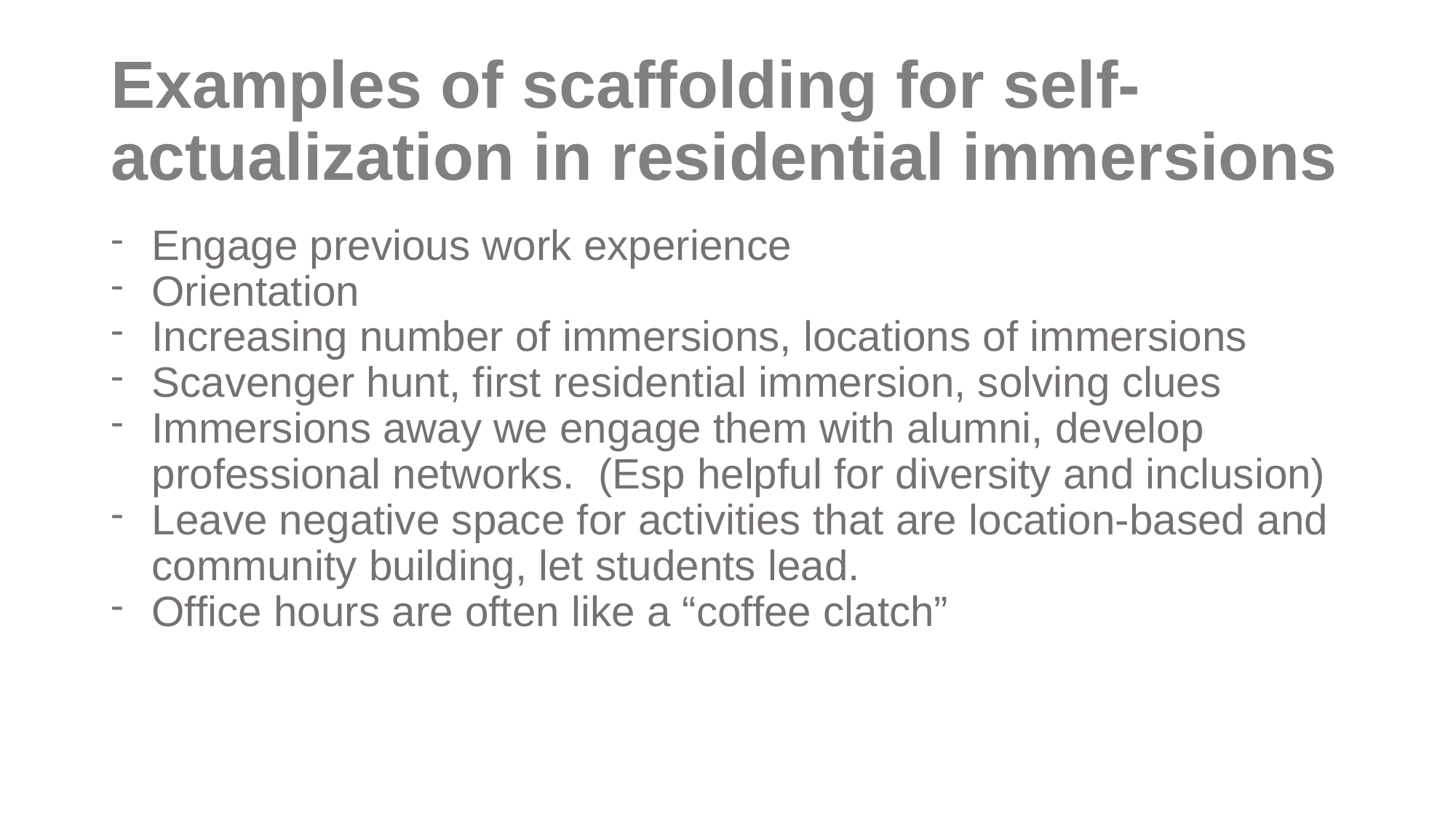

# Examples of scaffolding for self-actualization in residential immersions
Engage previous work experience
Orientation
Increasing number of immersions, locations of immersions
Scavenger hunt, first residential immersion, solving clues
Immersions away we engage them with alumni, develop professional networks.  (Esp helpful for diversity and inclusion)
Leave negative space for activities that are location-based and community building, let students lead.
Office hours are often like a “coffee clatch”